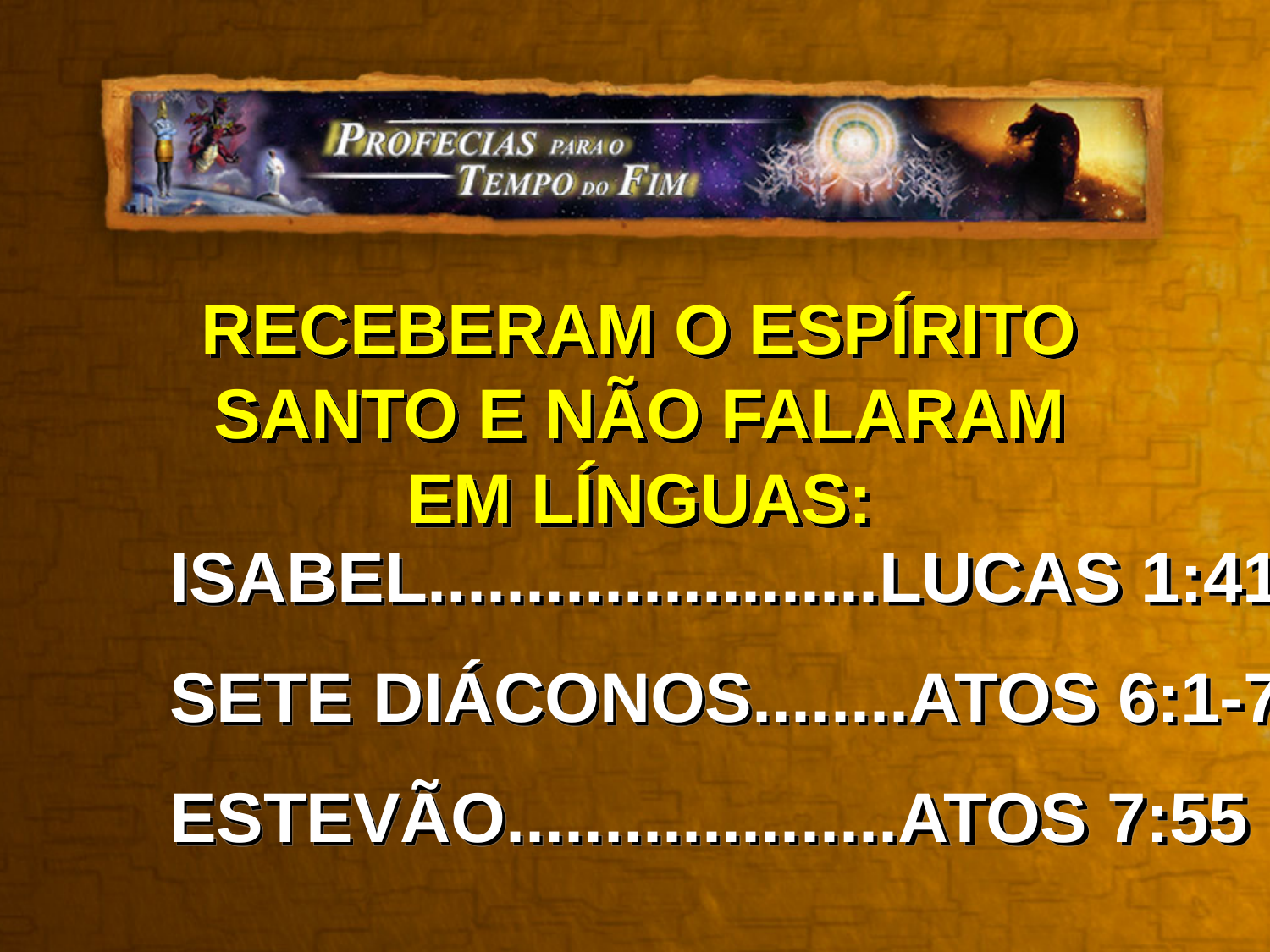

RECEBERAM O ESPÍRITO SANTO E NÃO FALARAM EM LÍNGUAS:
ISABEL.......................LUCAS 1:41
SETE DIÁCONOS........ATOS 6:1-7
ESTEVÃO....................ATOS 7:55